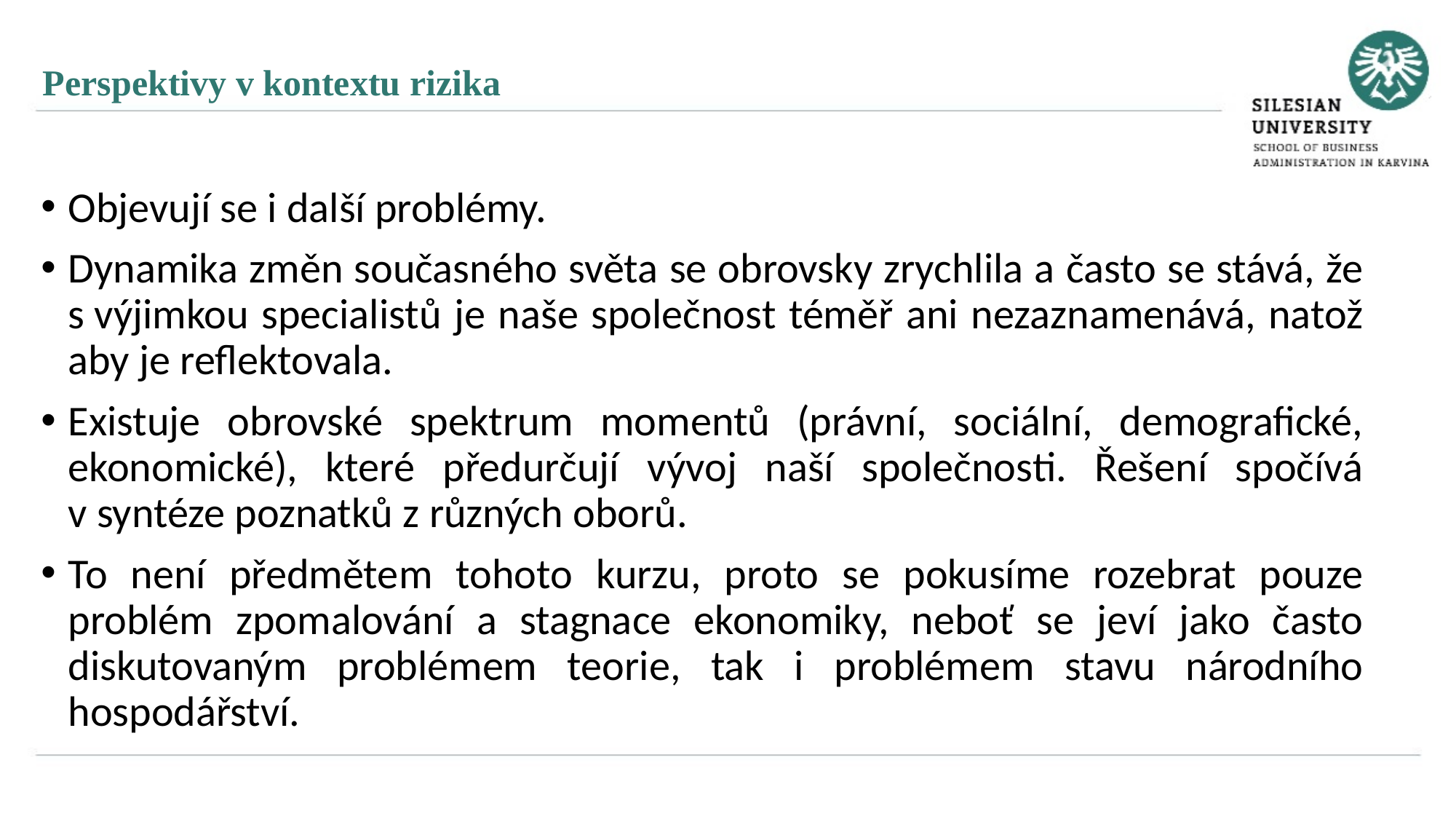

Perspektivy v kontextu rizika
Objevují se i další problémy.
Dynamika změn současného světa se obrovsky zrychlila a často se stává, že s výjimkou specialistů je naše společnost téměř ani nezaznamenává, natož aby je reflektovala.
Existuje obrovské spektrum momentů (právní, sociální, demografické, ekonomické), které předurčují vývoj naší společnosti. Řešení spočívá v syntéze poznatků z různých oborů.
To není předmětem tohoto kurzu, proto se pokusíme rozebrat pouze problém zpomalování a stagnace ekonomiky, neboť se jeví jako často diskutovaným problémem teorie, tak i problémem stavu národního hospodářství.